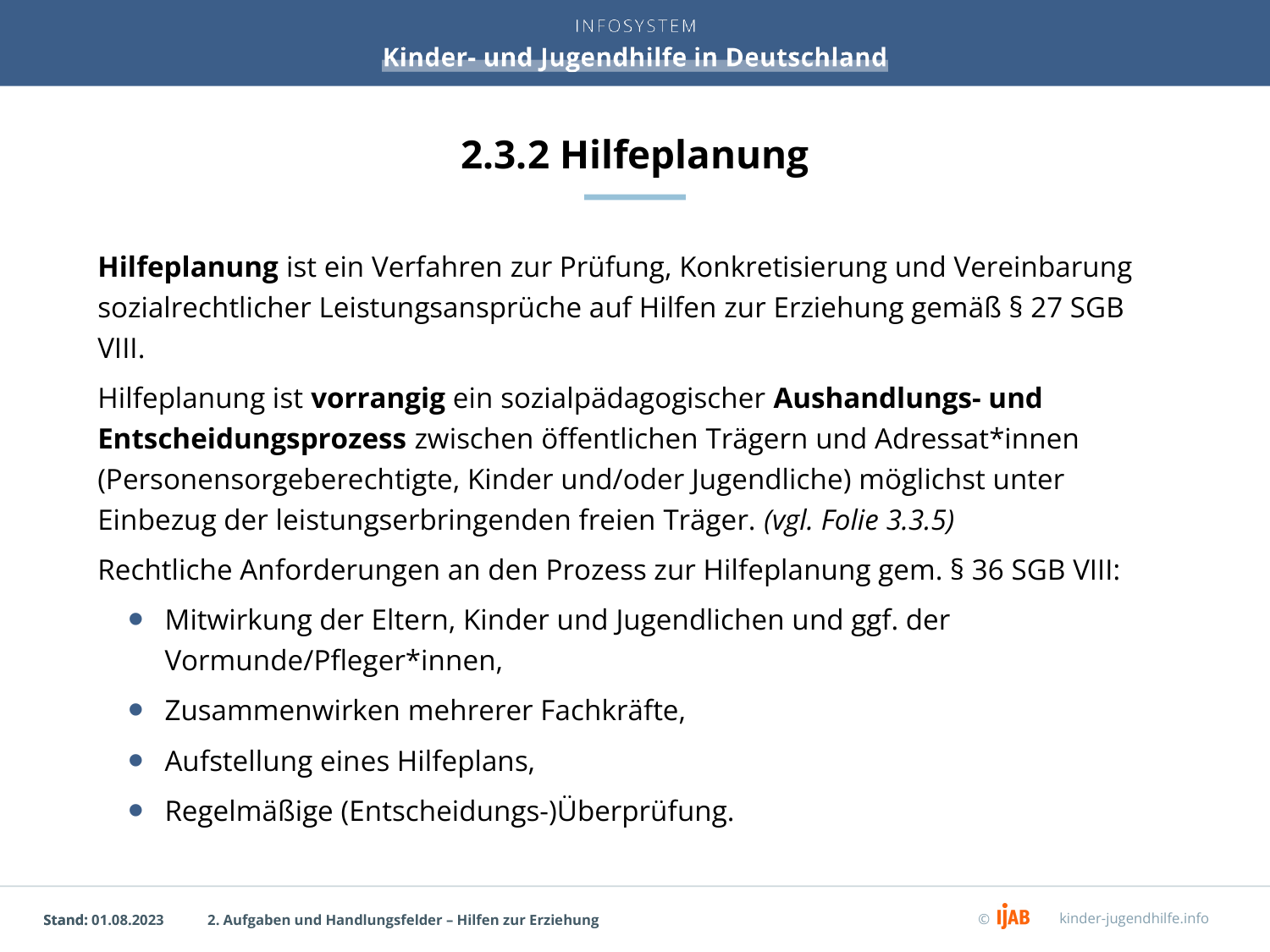

# 2.3.2 Hilfeplanung
Hilfeplanung ist ein Verfahren zur Prüfung, Konkretisierung und Vereinbarung sozialrechtlicher Leistungsansprüche auf Hilfen zur Erziehung gemäß § 27 SGB VIII.
Hilfeplanung ist vorrangig ein sozialpädagogischer Aushandlungs- und Entscheidungsprozess zwischen öffentlichen Trägern und Adressat*innen (Personensorgeberechtigte, Kinder und/oder Jugendliche) möglichst unter Einbezug der leistungserbringenden freien Träger. (vgl. Folie 3.3.5)
Rechtliche Anforderungen an den Prozess zur Hilfeplanung gem. § 36 SGB VIII:
Mitwirkung der Eltern, Kinder und Jugendlichen und ggf. der Vormunde/Pfleger*innen,
Zusammenwirken mehrerer Fachkräfte,
Aufstellung eines Hilfeplans,
Regelmäßige (Entscheidungs-)Überprüfung.
2. Aufgaben und Handlungsfelder – Hilfen zur Erziehung